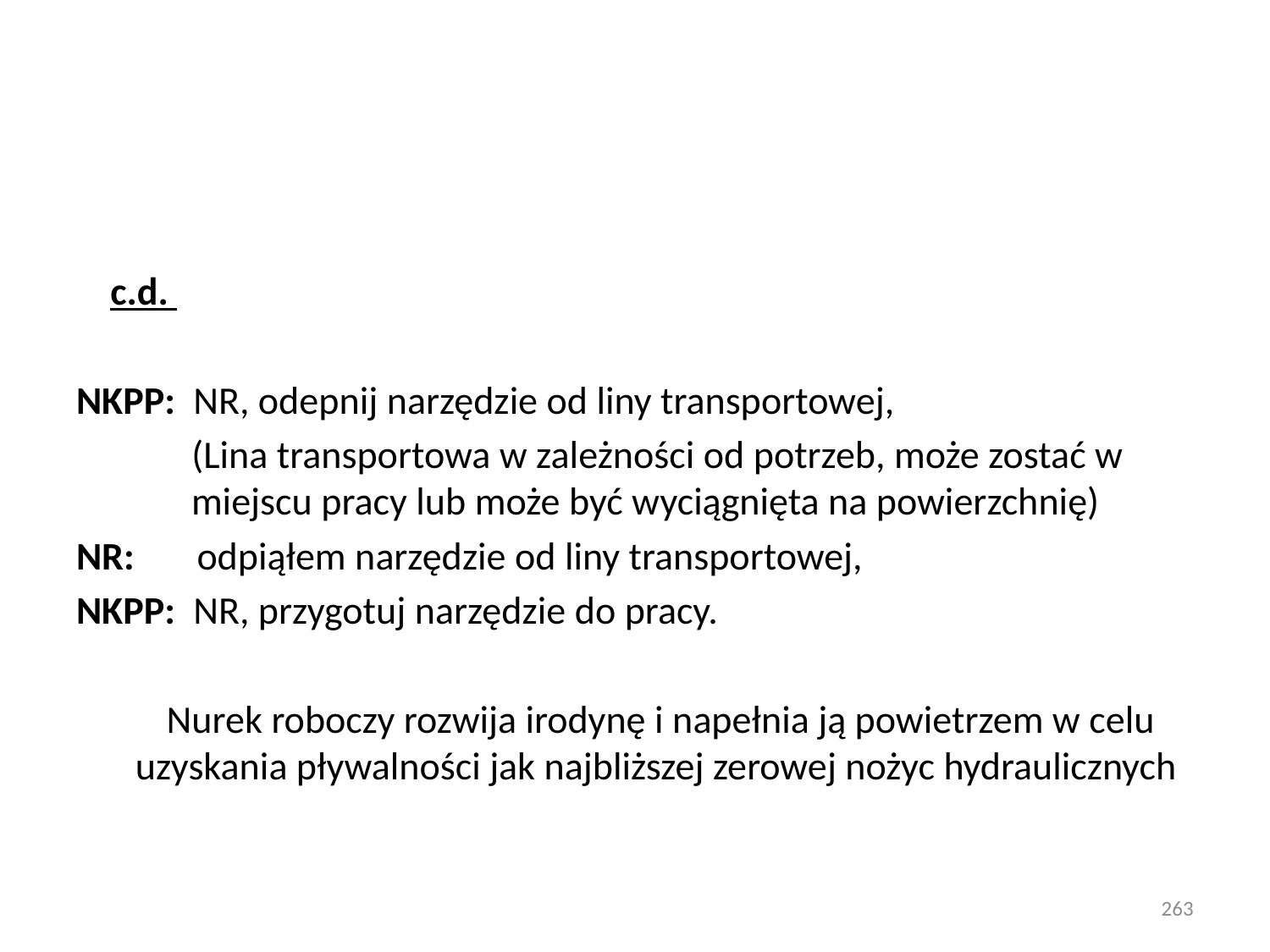

c.d.

NKPP:  NR, odepnij narzędzie od liny transportowej,
             (Lina transportowa w zależności od potrzeb, może zostać w miejscu pracy lub może być wyciągnięta na powierzchnię)
NR:       odpiąłem narzędzie od liny transportowej,
NKPP:  NR, przygotuj narzędzie do pracy.

      Nurek roboczy rozwija irodynę i napełnia ją powietrzem w celu uzyskania pływalności jak najbliższej zerowej nożyc hydraulicznych

263